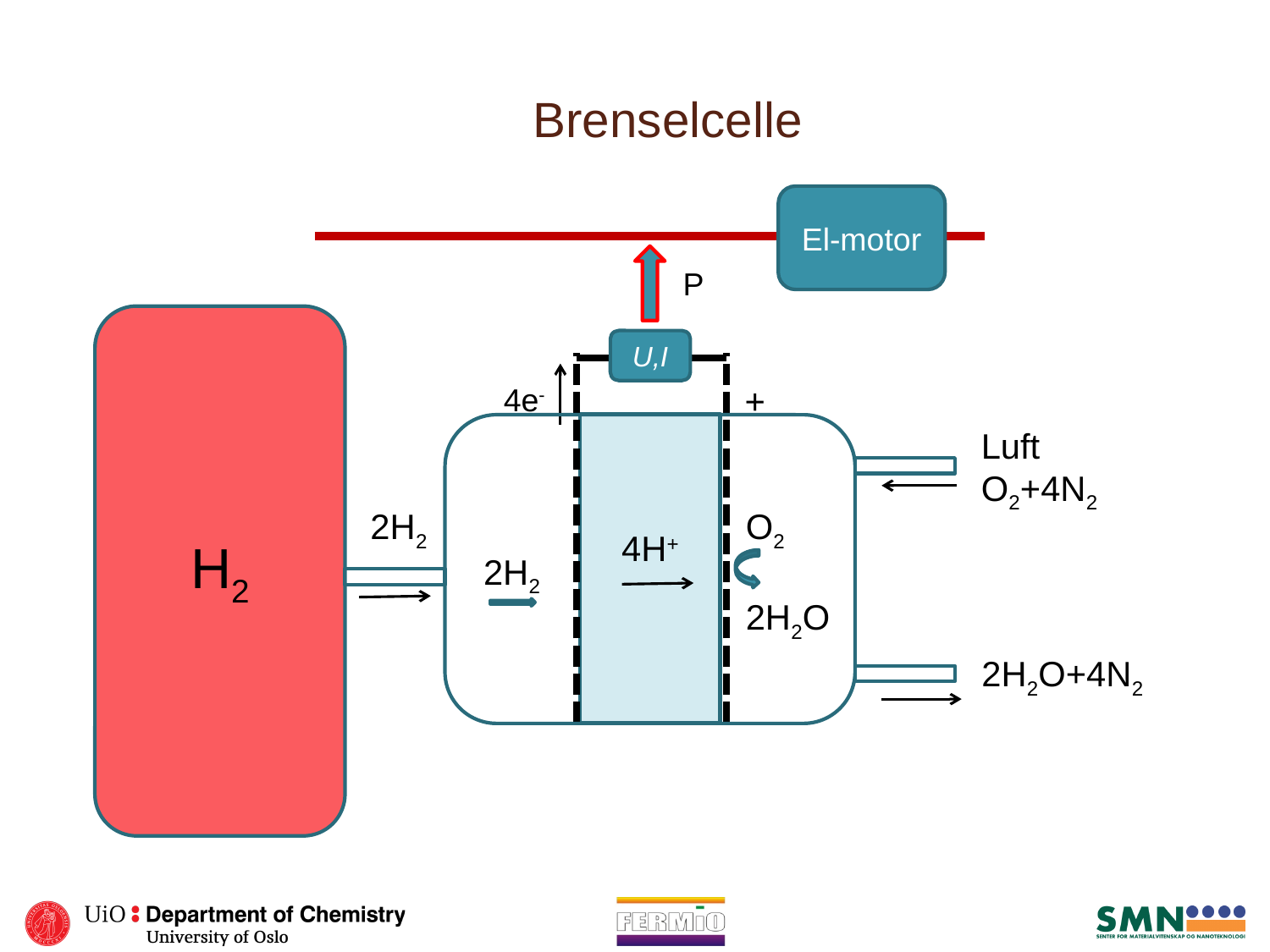

# Brenselcelle
El-motor

P
H2
U,I
+
4H+

Luft
O2+4N2
2H2
O2

2H2O
2H2
2H2O+4N2
4e-